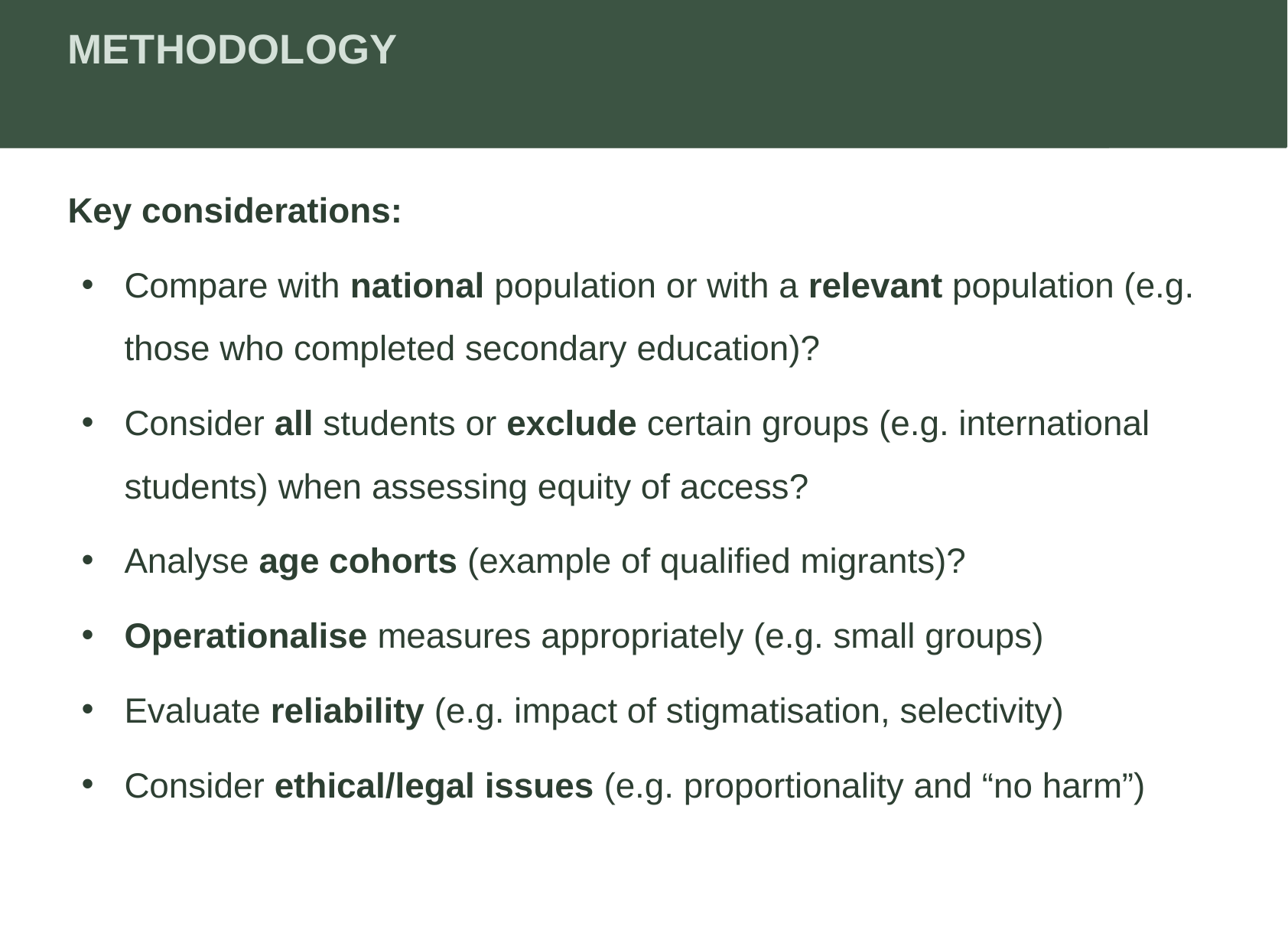

METHODOLOGY

Key considerations:
Compare with national population or with a relevant population (e.g. those who completed secondary education)?
Consider all students or exclude certain groups (e.g. international students) when assessing equity of access?
Analyse age cohorts (example of qualified migrants)?
Operationalise measures appropriately (e.g. small groups)
Evaluate reliability (e.g. impact of stigmatisation, selectivity)
Consider ethical/legal issues (e.g. proportionality and “no harm”)